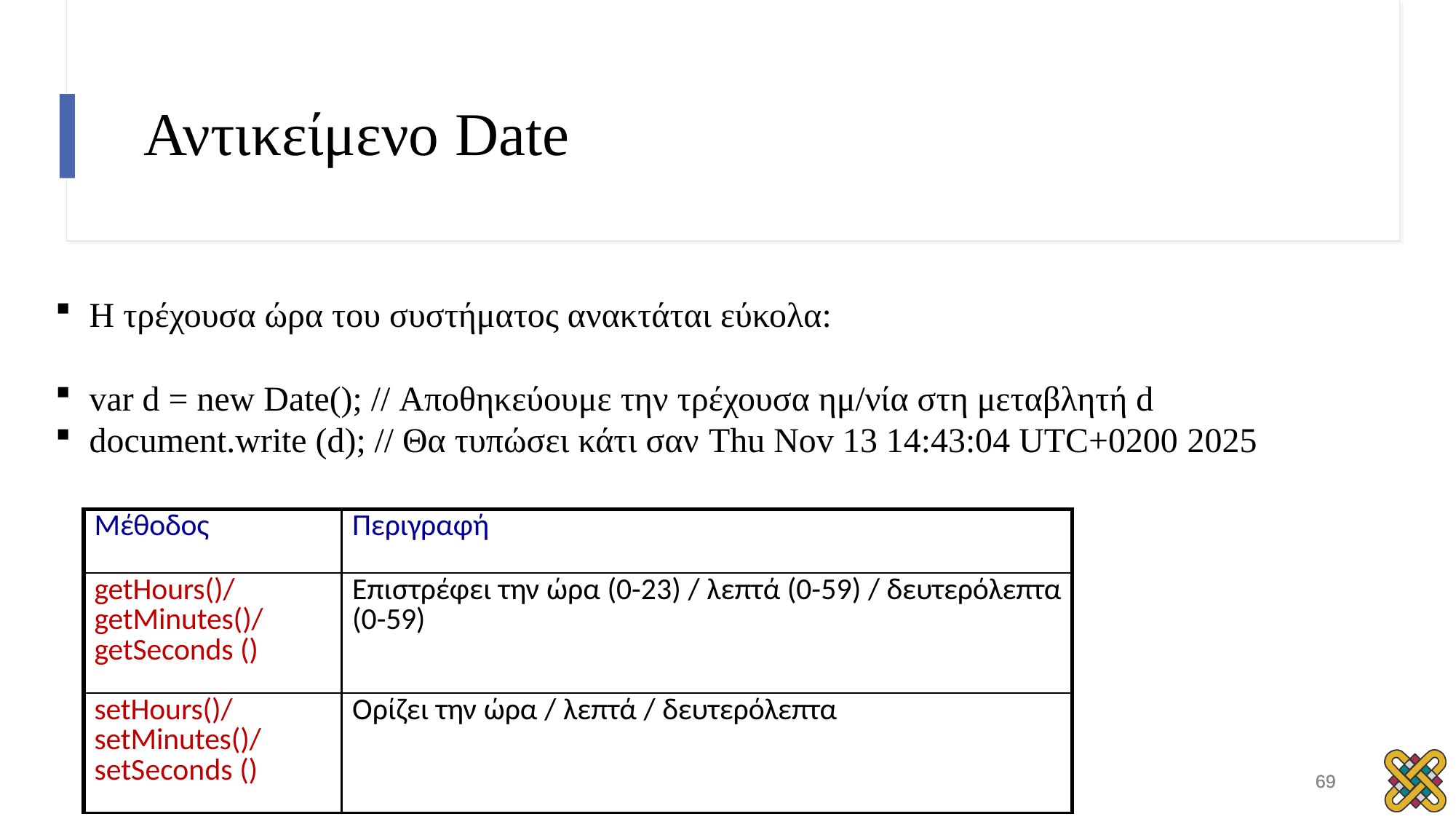

# Αντικείμενο Date
Η τρέχουσα ώρα του συστήματος ανακτάται εύκολα:

var d = new Date(); // Αποθηκεύουμε την τρέχουσα ημ/νία στη μεταβλητή d
document.write (d); // Θα τυπώσει κάτι σαν Thu Nov 13 14:43:04 UTC+0200 2025
| Μέθοδος | Περιγραφή |
| --- | --- |
| getHours()/ getMinutes()/ getSeconds () | Επιστρέφει την ώρα (0-23) / λεπτά (0-59) / δευτερόλεπτα (0-59) |
| setHours()/ setMinutes()/ setSeconds () | Ορίζει την ώρα / λεπτά / δευτερόλεπτα |
69
69